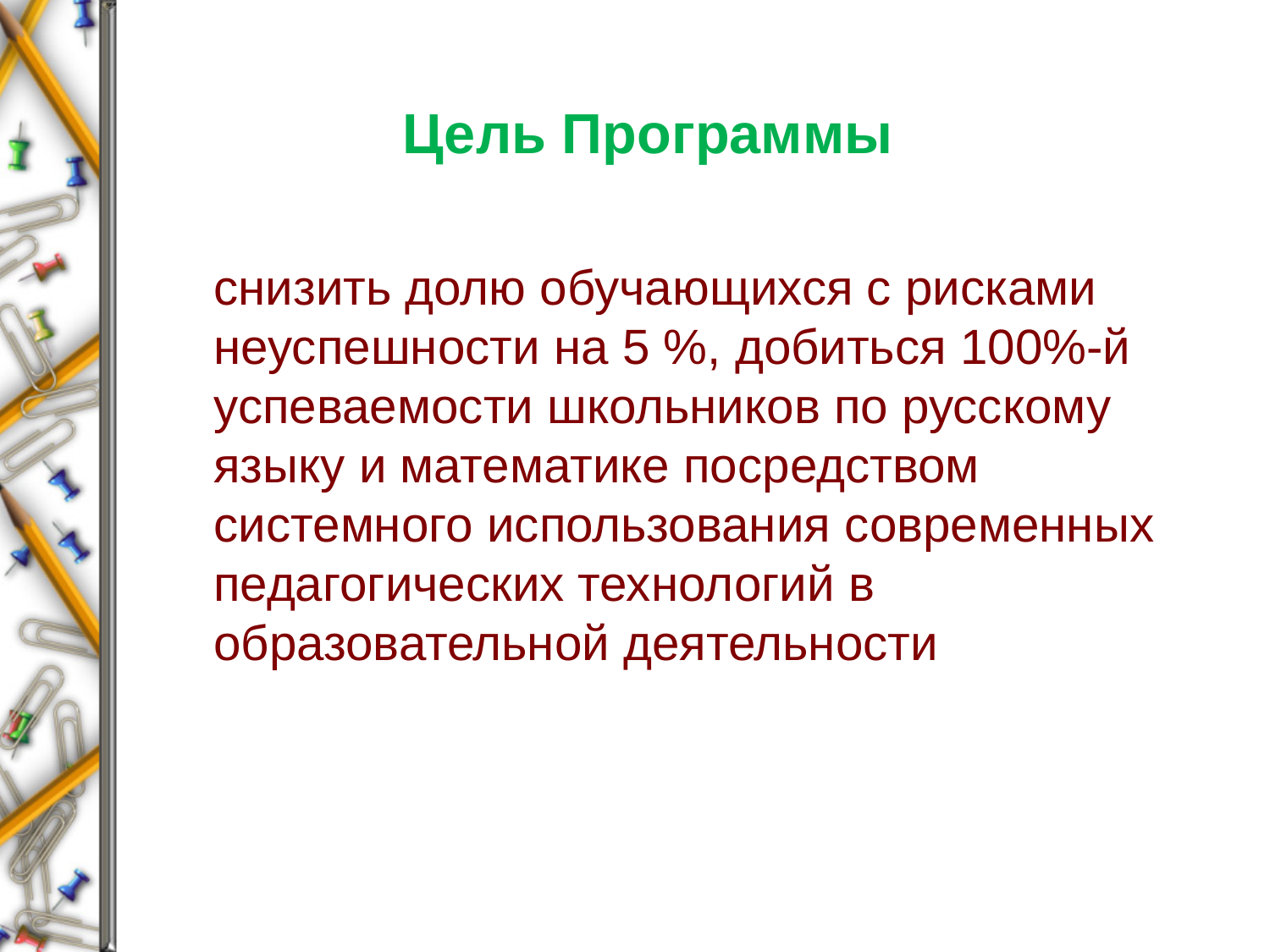

# Цель Программы
снизить долю обучающихся с рисками неуспешности на 5 %, добиться 100%-й успеваемости школьников по русскому языку и математике посредством системного использования современных педагогических технологий в образовательной деятельности